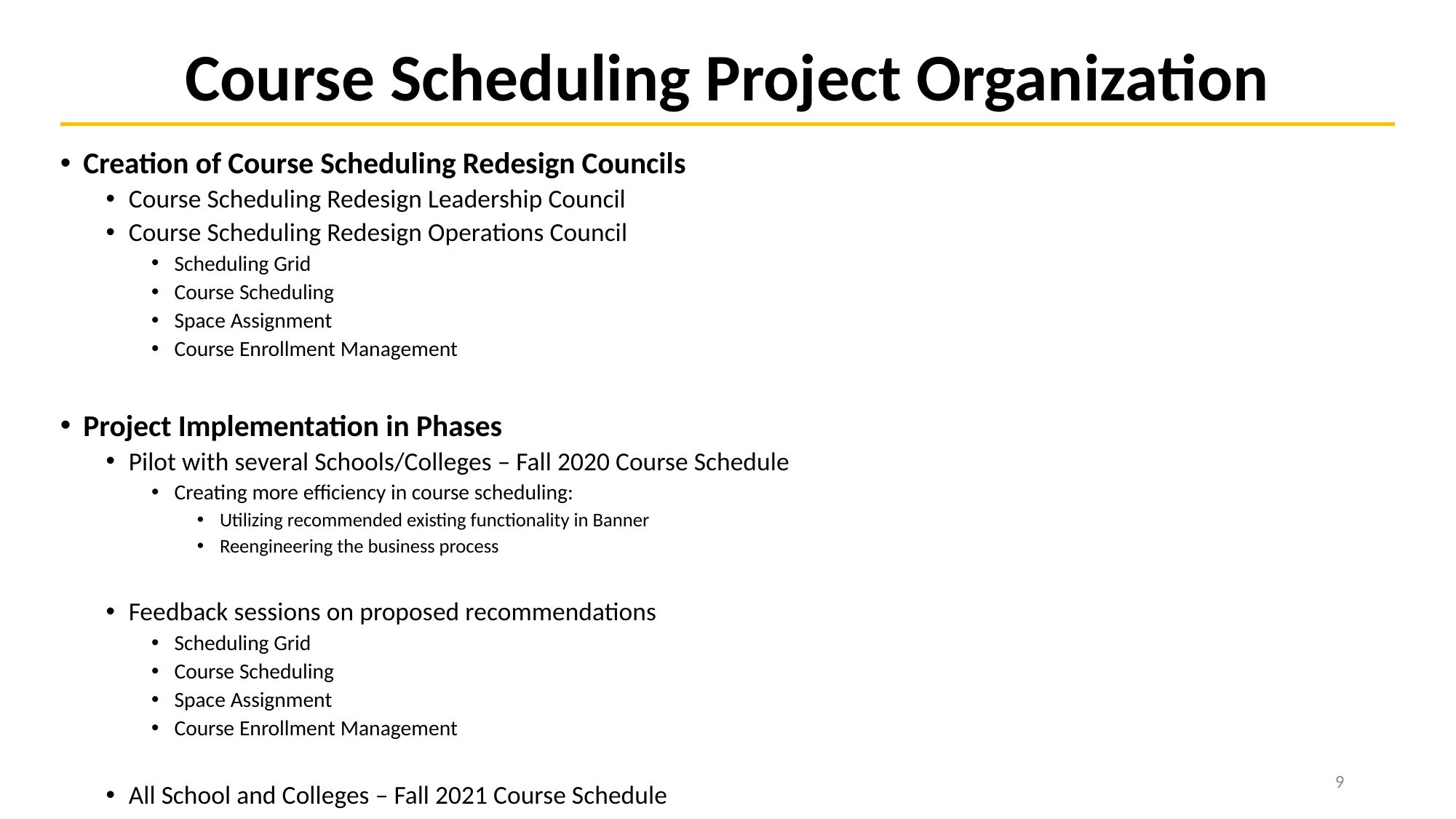

# Course Scheduling Project Organization
Creation of Course Scheduling Redesign Councils
Course Scheduling Redesign Leadership Council
Course Scheduling Redesign Operations Council
Scheduling Grid
Course Scheduling
Space Assignment
Course Enrollment Management

Project Implementation in Phases
Pilot with several Schools/Colleges – Fall 2020 Course Schedule
Creating more efficiency in course scheduling:
Utilizing recommended existing functionality in Banner
Reengineering the business process

Feedback sessions on proposed recommendations
Scheduling Grid
Course Scheduling
Space Assignment
Course Enrollment Management

All School and Colleges – Fall 2021 Course Schedule

9